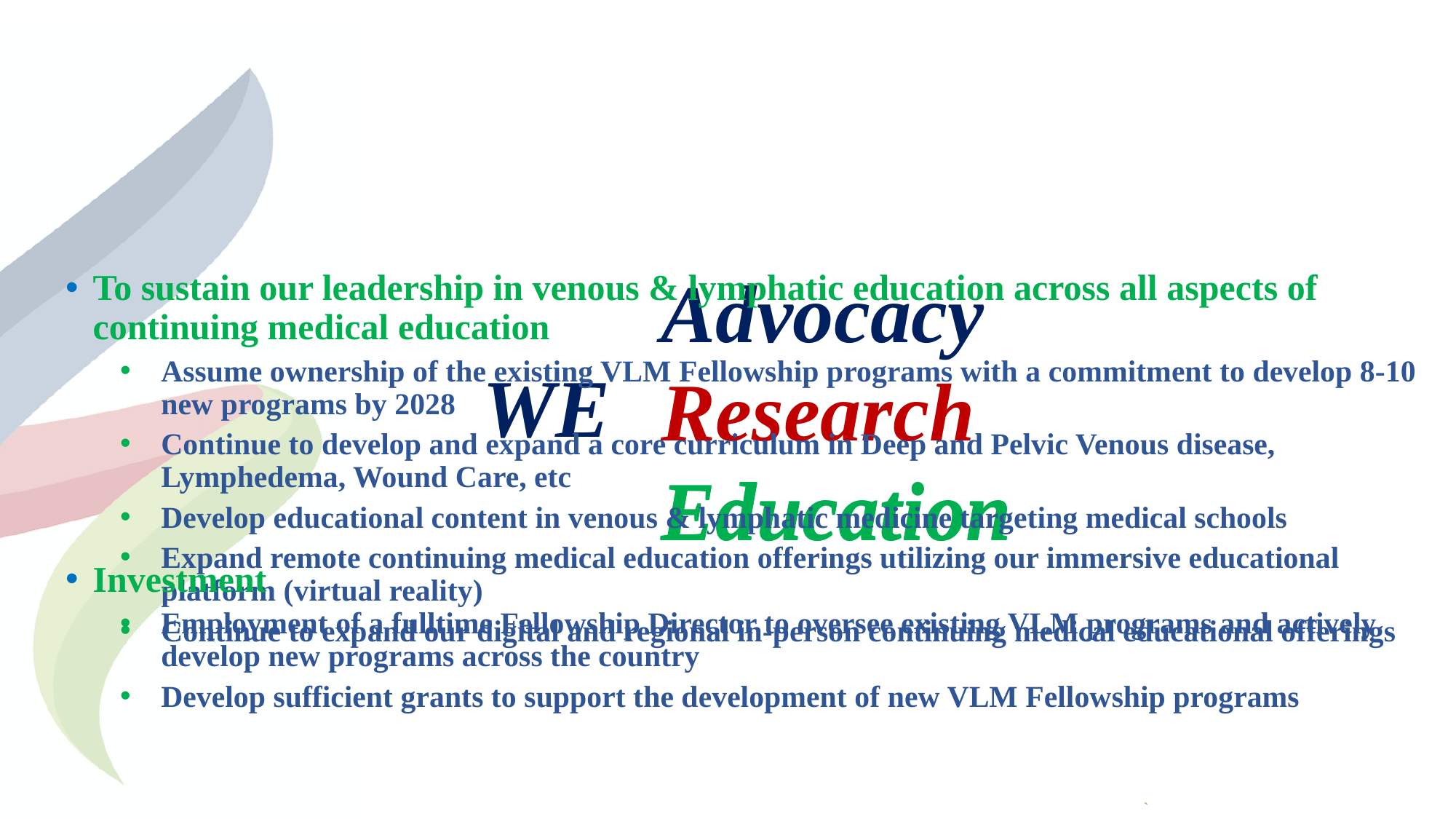

Advocacy
Research
Education
To sustain our leadership in venous & lymphatic education across all aspects of continuing medical education
Assume ownership of the existing VLM Fellowship programs with a commitment to develop 8-10 new programs by 2028
Continue to develop and expand a core curriculum in Deep and Pelvic Venous disease, Lymphedema, Wound Care, etc
Develop educational content in venous & lymphatic medicine targeting medical schools
Expand remote continuing medical education offerings utilizing our immersive educational platform (virtual reality)
Continue to expand our digital and regional in-person continuing medical educational offerings
WE
Education
Investment
Employment of a fulltime Fellowship Director to oversee existing VLM programs and actively develop new programs across the country
Develop sufficient grants to support the development of new VLM Fellowship programs